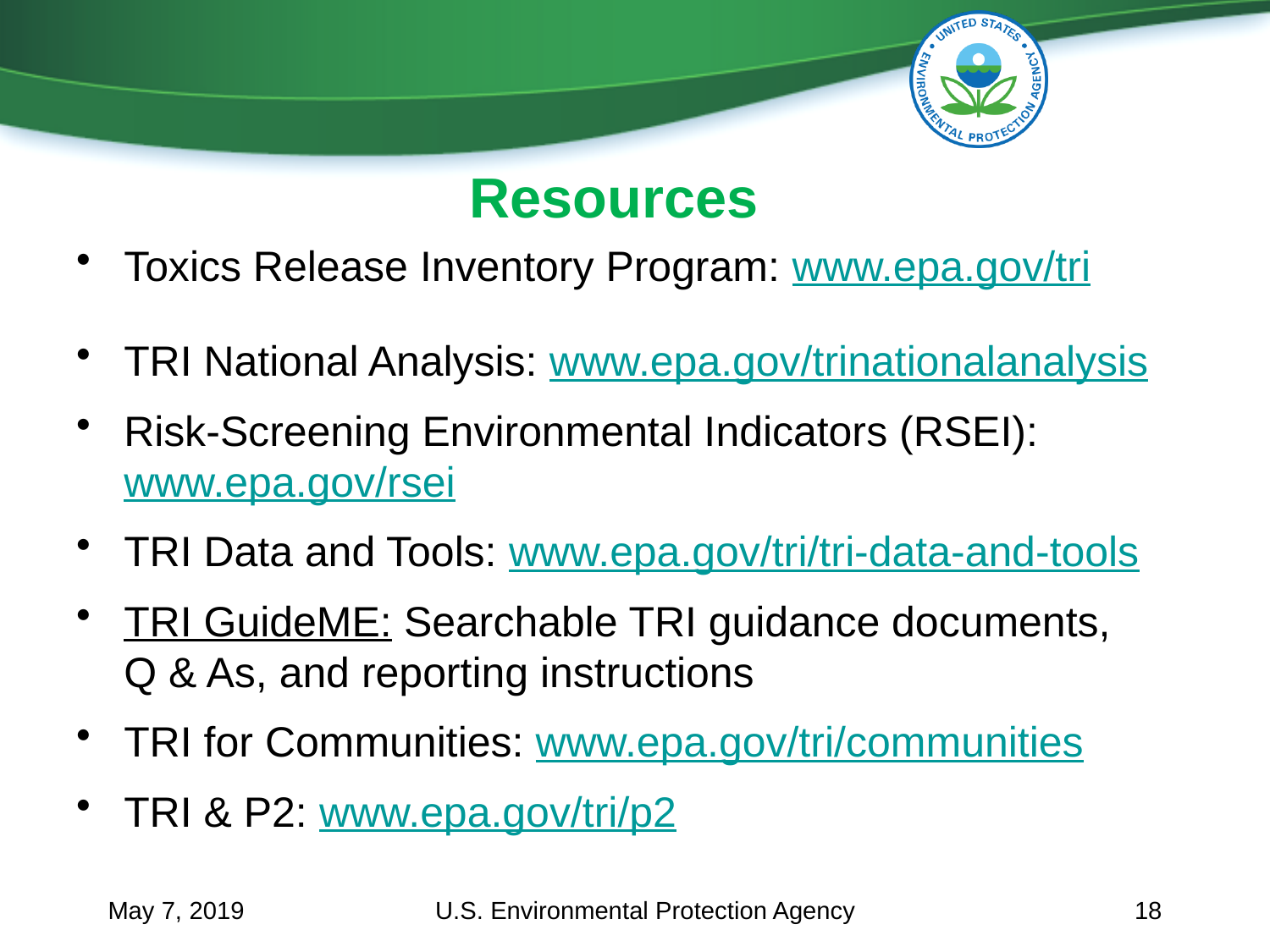

# Resources
Toxics Release Inventory Program: www.epa.gov/tri
TRI National Analysis: www.epa.gov/trinationalanalysis
Risk-Screening Environmental Indicators (RSEI): www.epa.gov/rsei
TRI Data and Tools: www.epa.gov/tri/tri-data-and-tools
TRI GuideME: Searchable TRI guidance documents,       Q & As, and reporting instructions
TRI for Communities: www.epa.gov/tri/communities
TRI & P2: www.epa.gov/tri/p2
May 7, 2019
U.S. Environmental Protection Agency
18